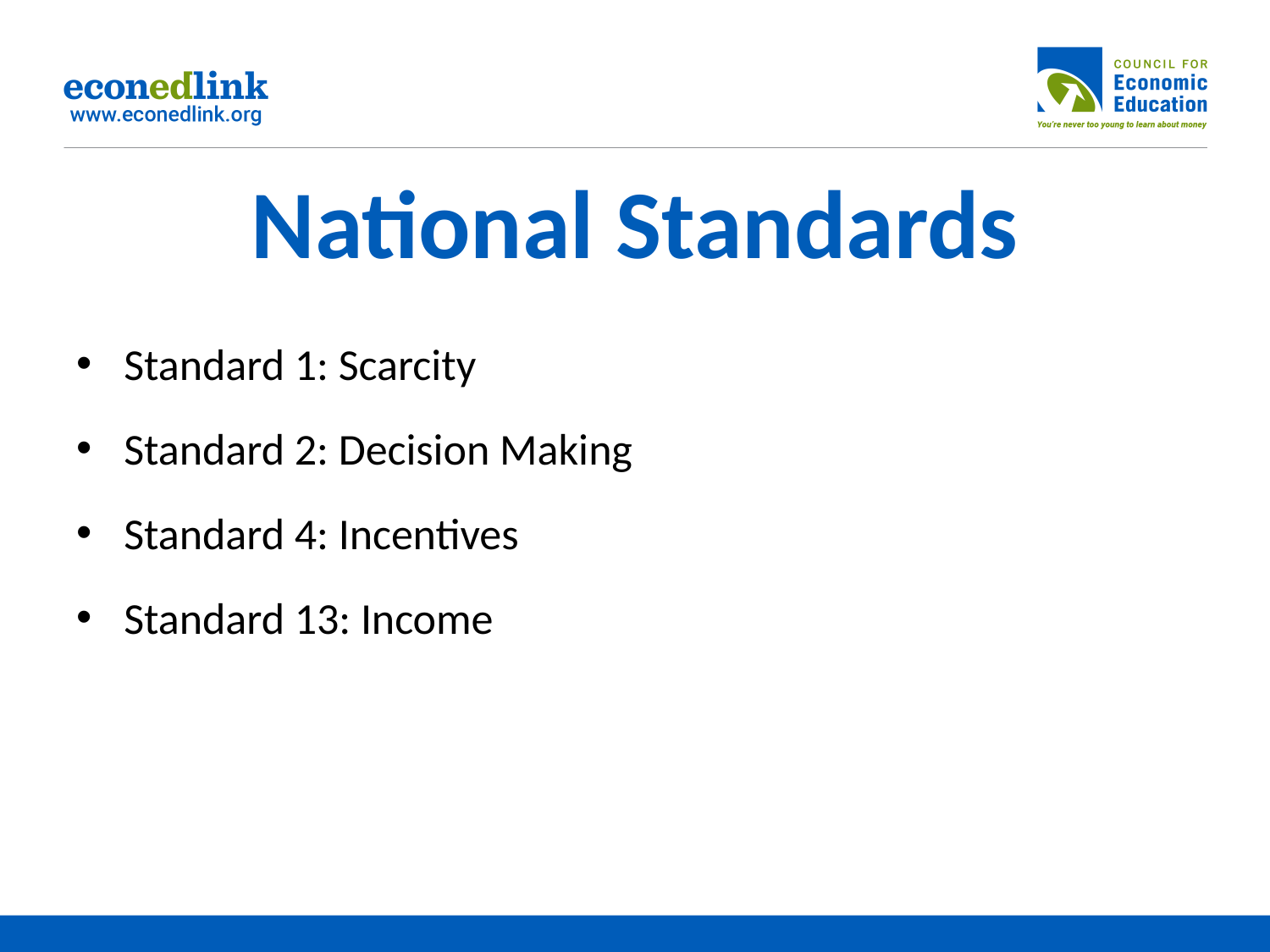

# National Standards
Standard 1: Scarcity
Standard 2: Decision Making
Standard 4: Incentives
Standard 13: Income